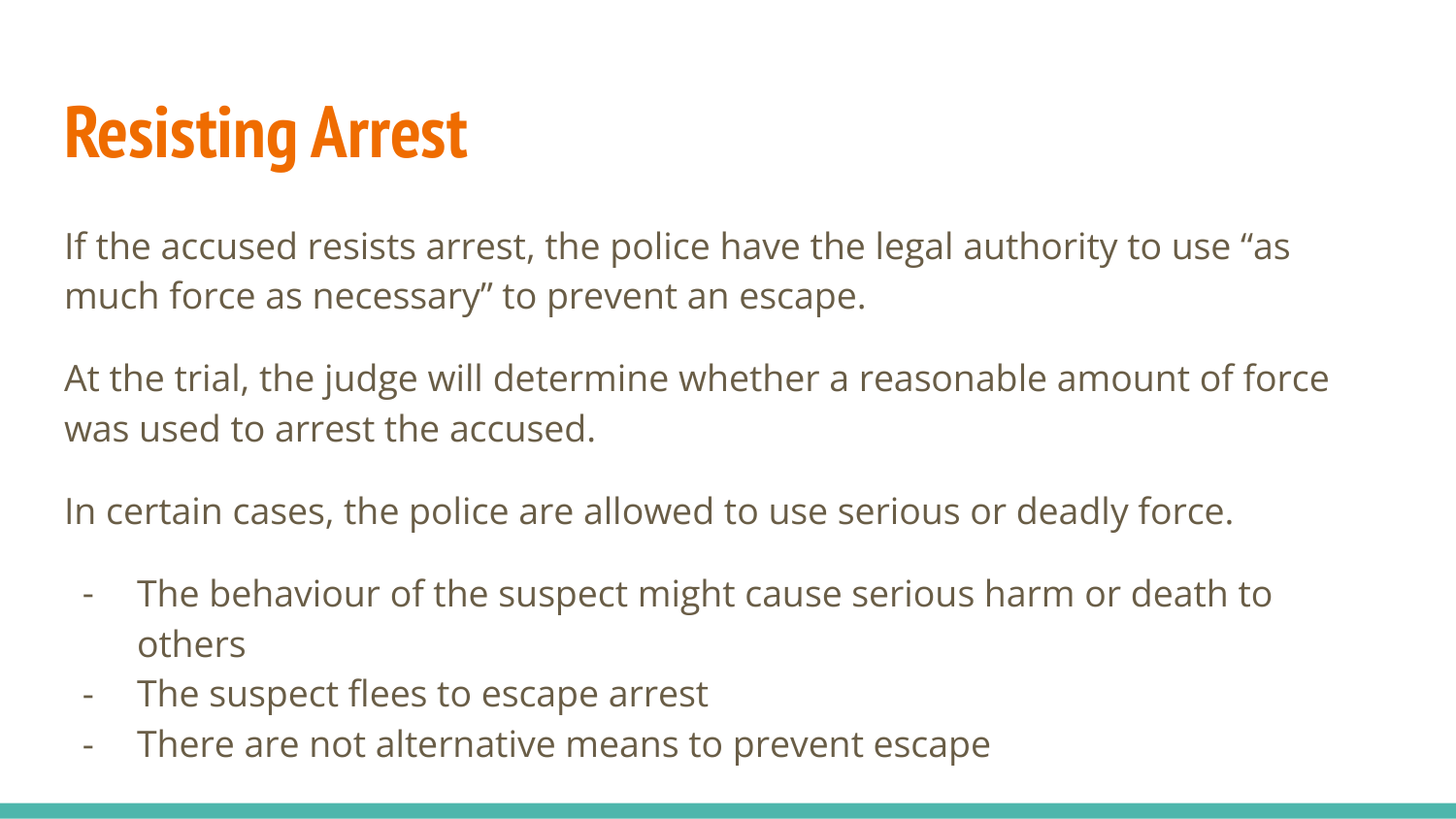

# Resisting Arrest
If the accused resists arrest, the police have the legal authority to use “as much force as necessary” to prevent an escape.
At the trial, the judge will determine whether a reasonable amount of force was used to arrest the accused.
In certain cases, the police are allowed to use serious or deadly force.
The behaviour of the suspect might cause serious harm or death to others
The suspect flees to escape arrest
There are not alternative means to prevent escape